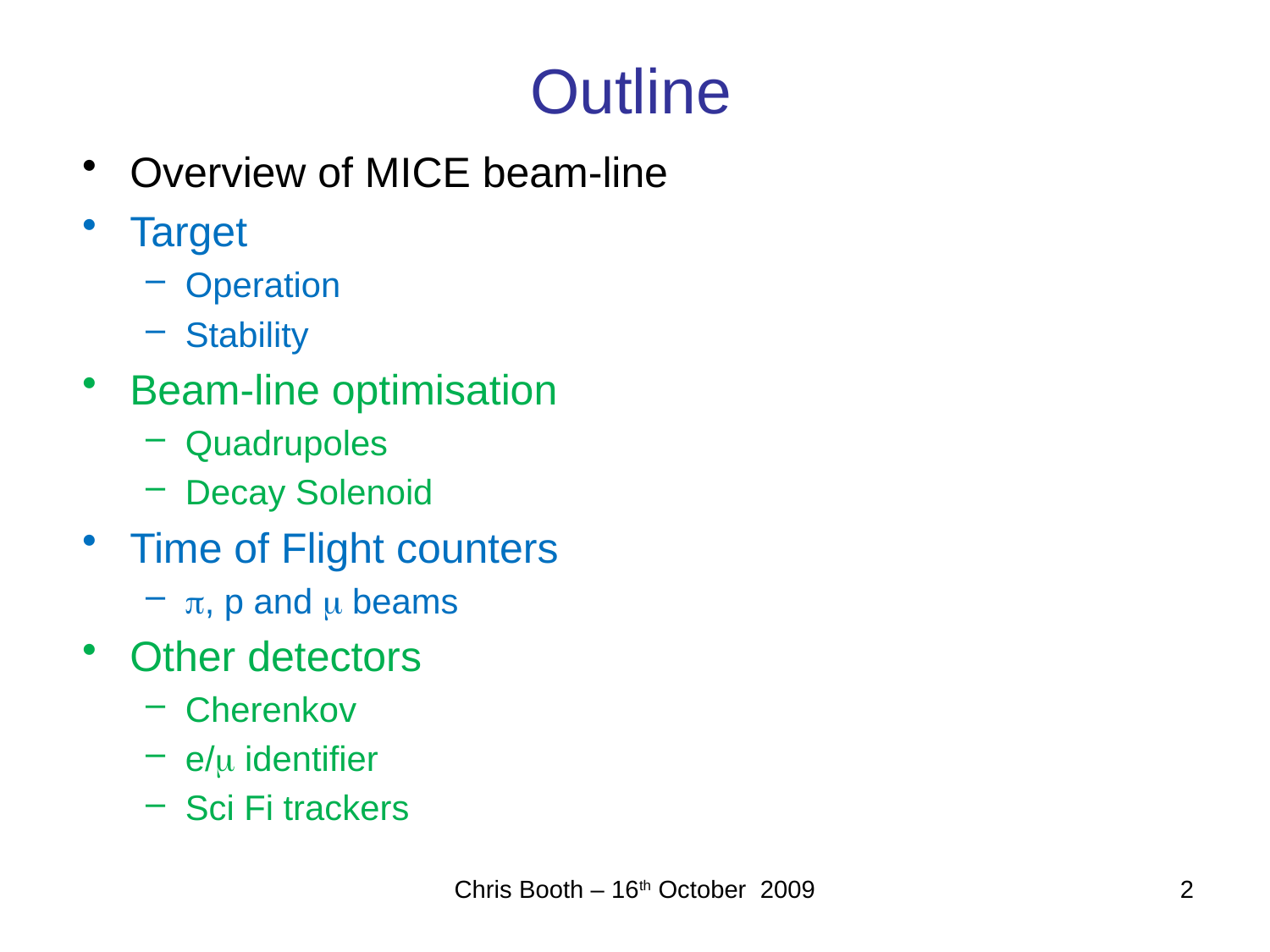

# Outline
Overview of MICE beam-line
Target
Operation
Stability
Beam-line optimisation
Quadrupoles
Decay Solenoid
Time of Flight counters
π, p and μ beams
Other detectors
Cherenkov
e/μ identifier
Sci Fi trackers
Chris Booth – 16th October  2009
2